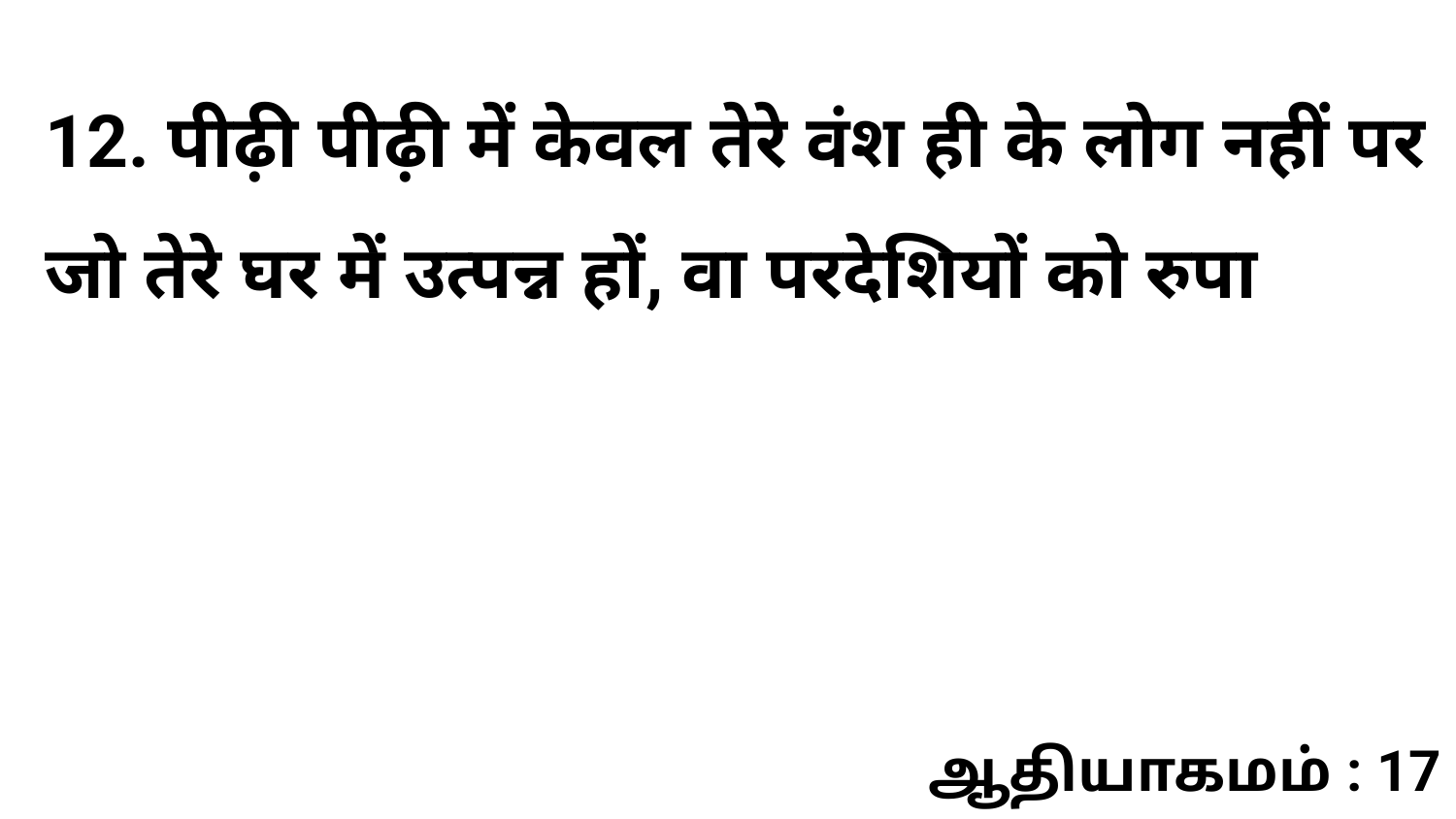

12. पीढ़ी पीढ़ी में केवल तेरे वंश ही के लोग नहीं पर जो तेरे घर में उत्पन्न हों, वा परदेशियों को रुपा
ஆதியாகமம் : 17